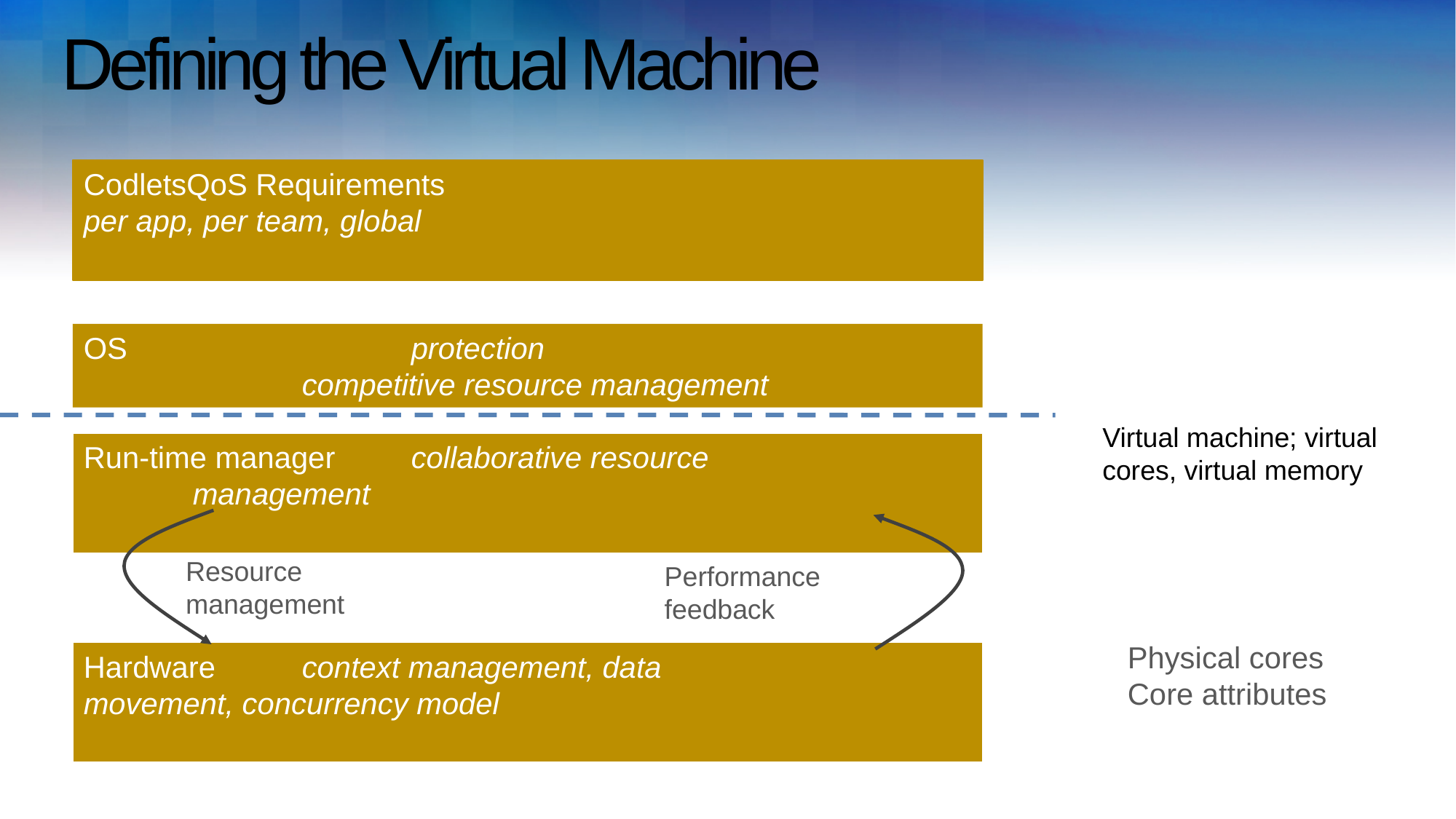

# Defining the Virtual Machine
CodletsQoS Requirements
per app, per team, global

OS			protection
		competitive resource management
Virtual machine; virtual cores, virtual memory
Run-time manager	collaborative resource 				management

Resource management
Performance feedback
Physical cores
Core attributes
Hardware	context management, data 			movement, concurrency model